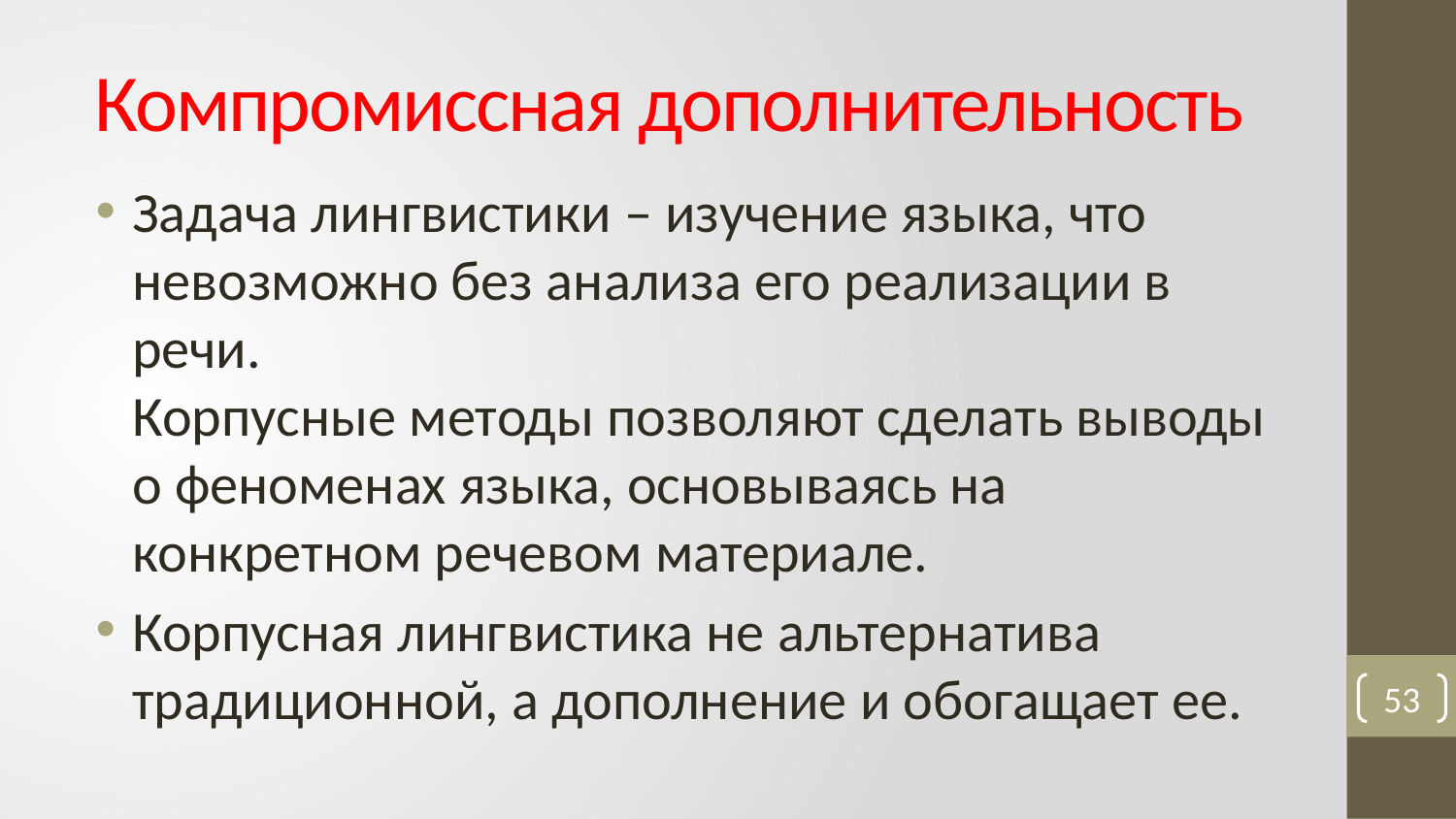

# Компромиссная дополнительность
Задача лингвистики – изучение языка, что невозможно без анализа его реализации в речи.
Корпусные методы позволяют сделать выводы о феноменах языка, основываясь на конкретном речевом материале.
Корпусная лингвистика не альтернатива традиционной, а дополнение и обогащает ее.
53